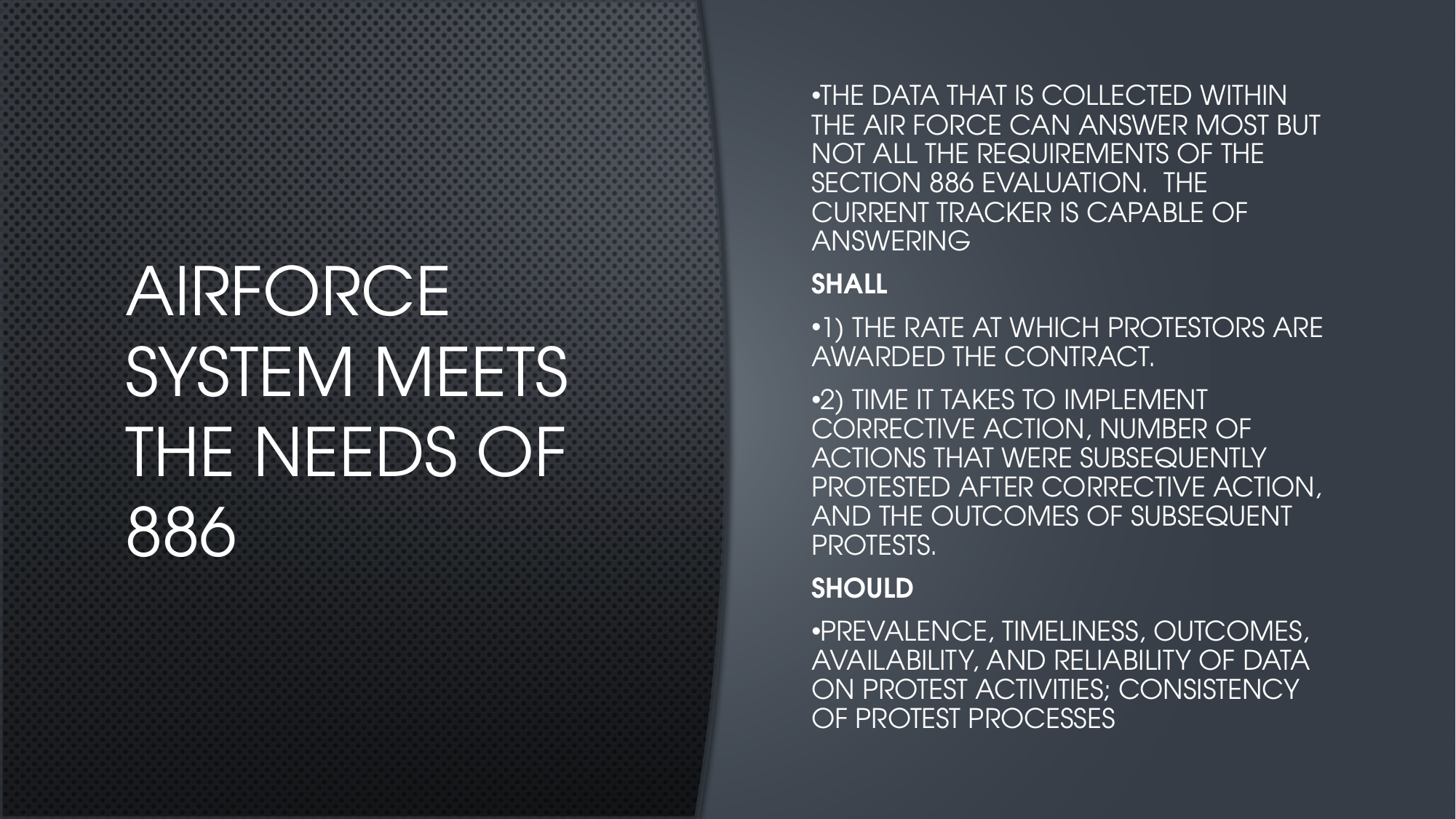

# Airforce system meets the needs of 886
The Data that is collected within the Air Force can answer most but not all the requirements of the section 886 evaluation.  The current tracker is capable of answering
Shall
1) the rate at which protestors are awarded the contract.
2) Time it takes to implement corrective action, number of actions that were subsequently protested after corrective action, and the outcomes of subsequent protests.
Should
prevalence, timeliness, outcomes, availability, and reliability of data on protest activities; consistency of protest processes